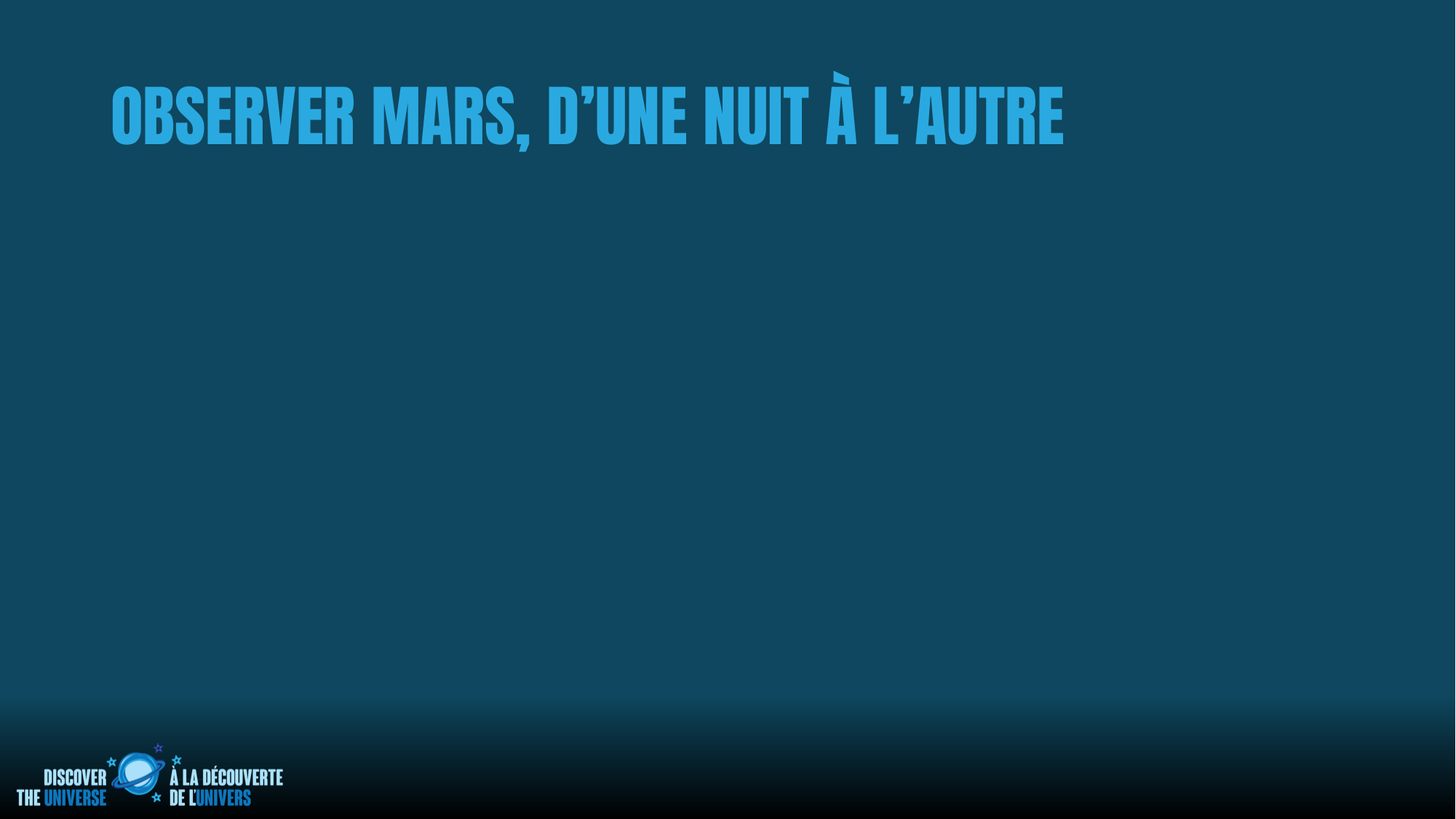

# Observer mars, d’une nuit à l’autre